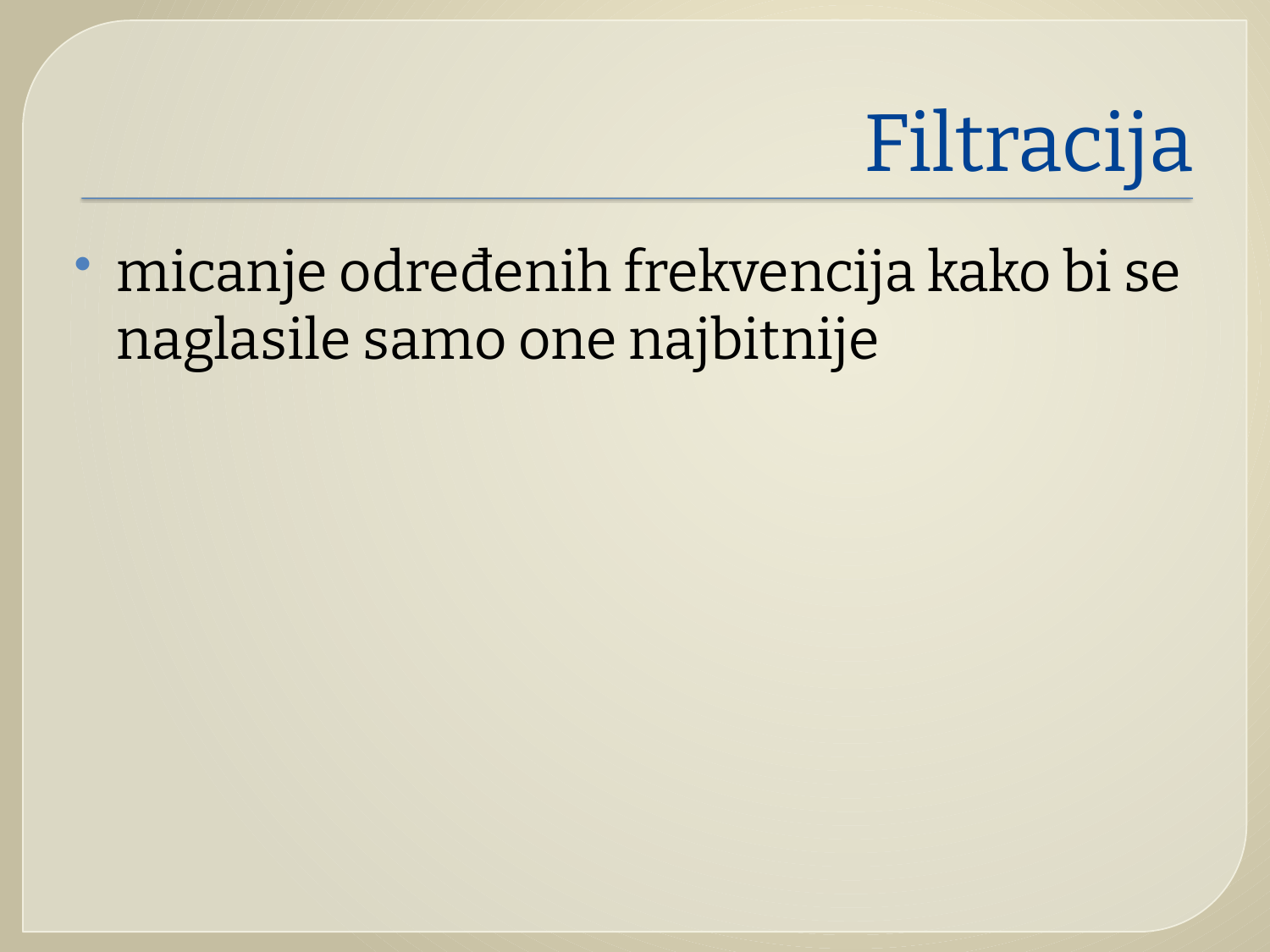

# Filtracija
micanje određenih frekvencija kako bi se naglasile samo one najbitnije